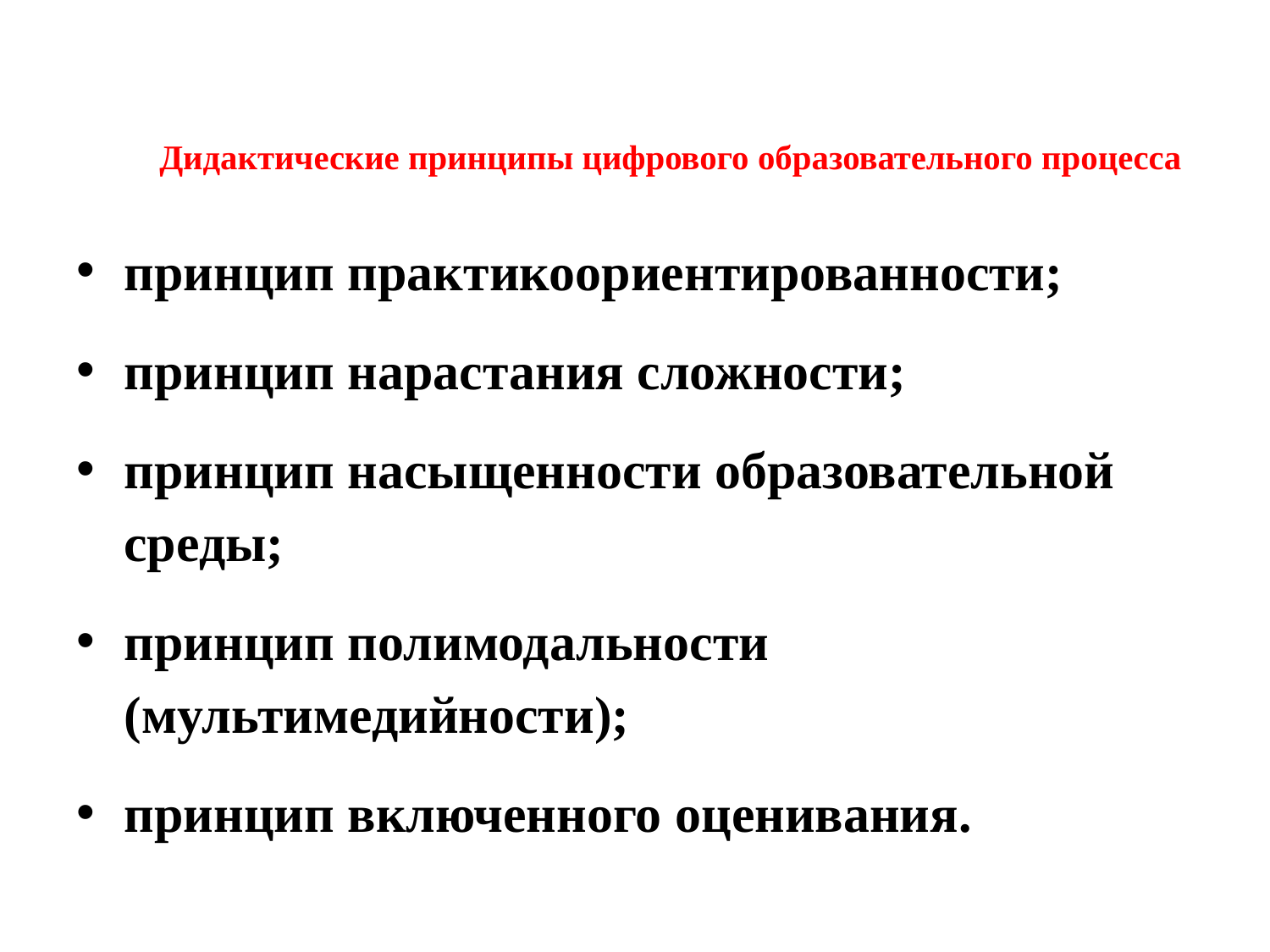

# Дидактические принципы цифрового образовательного процесса
принцип практикоориентированности;
принцип нарастания сложности;
принцип насыщенности образовательной среды;
принцип полимодальности (мультимедийности);
принцип включенного оценивания.